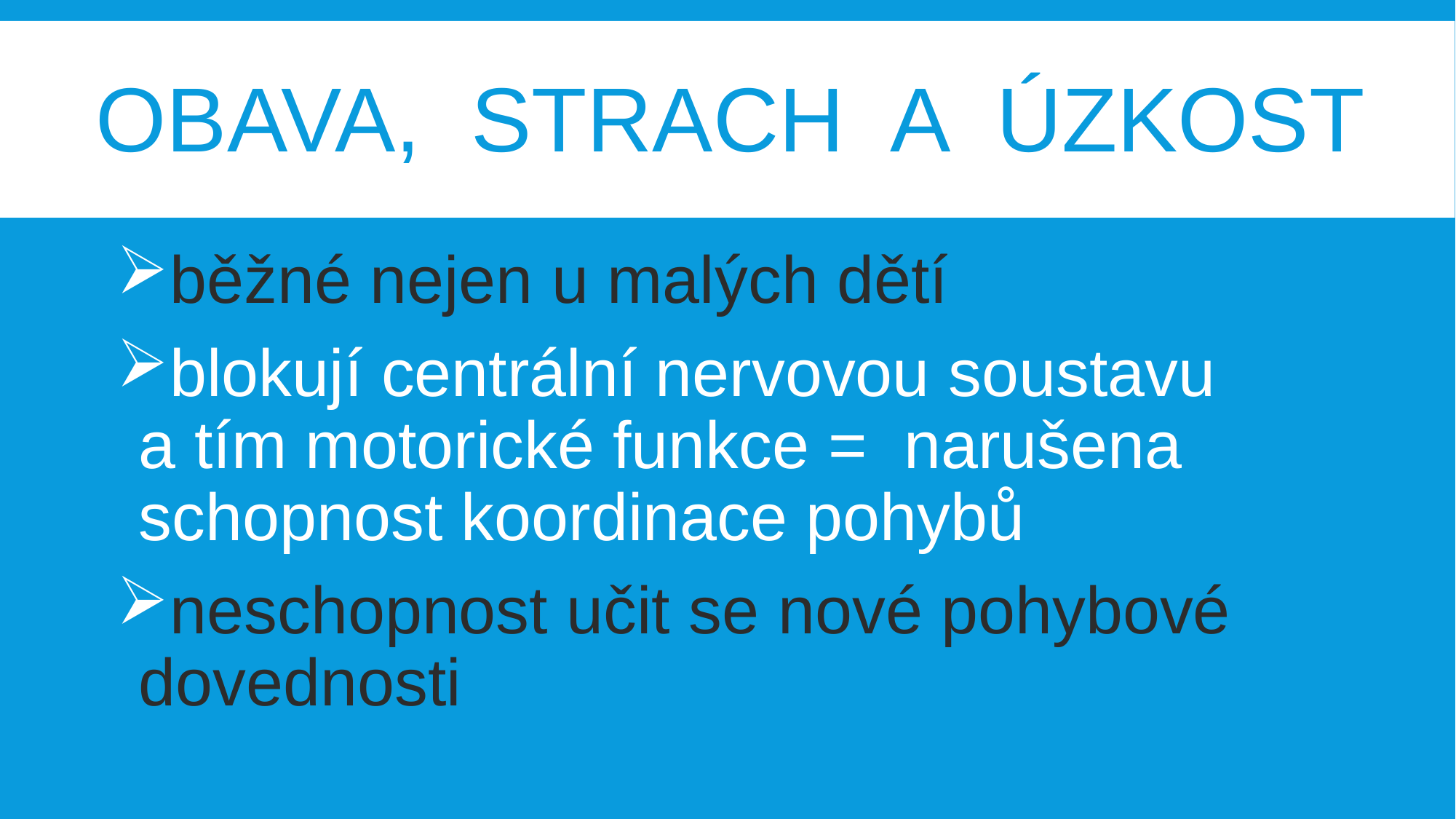

# Obava,  strach  a  úzkost
běžné nejen u malých dětí
blokují centrální nervovou soustavu a tím motorické funkce =  narušena schopnost koordinace pohybů
neschopnost učit se nové pohybové dovednosti